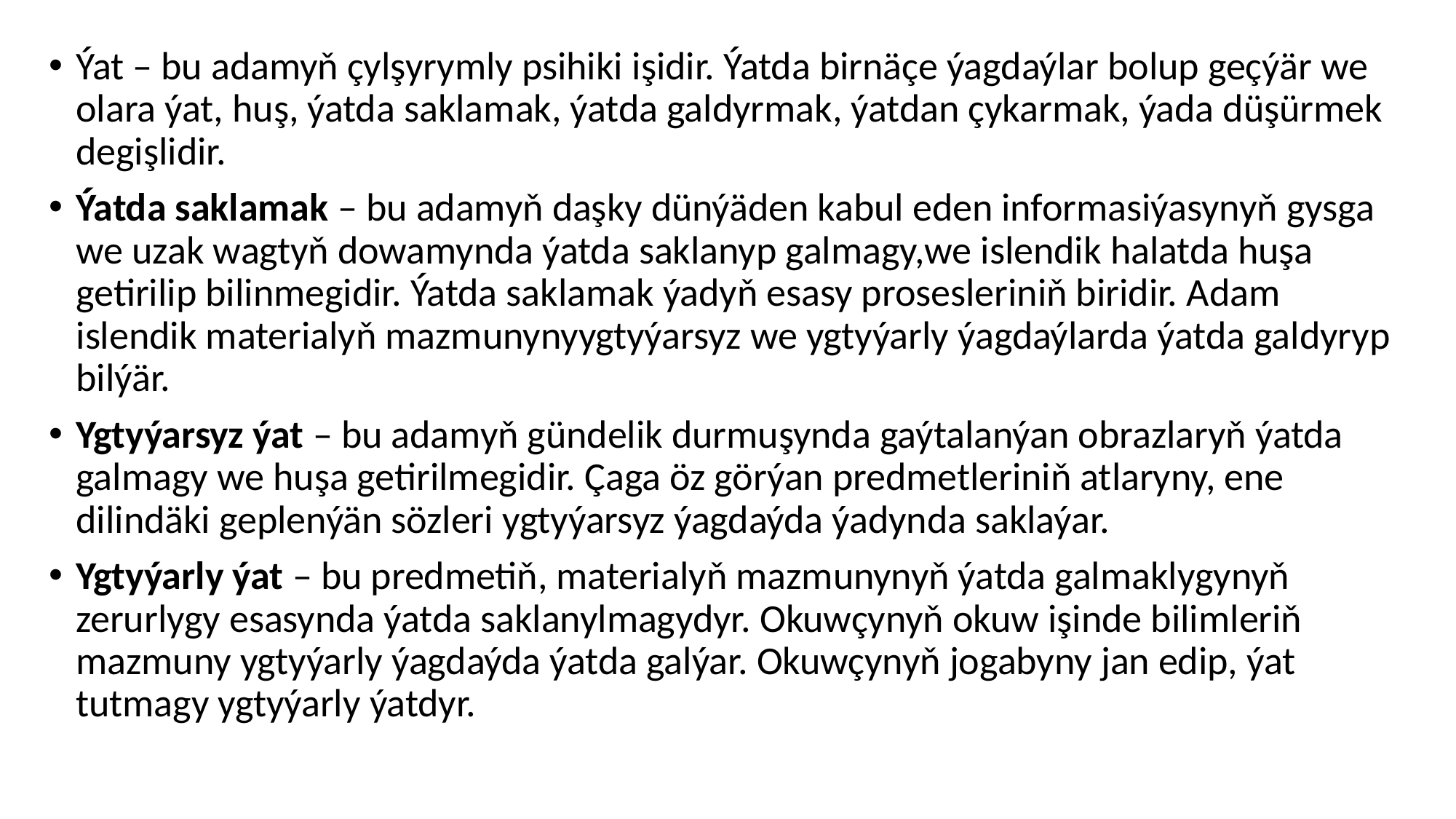

Ýat – bu adamyň çylşyrymly psihiki işidir. Ýatda birnäçe ýagdaýlar bolup geçýär we olara ýat, huş, ýatda saklamak, ýatda galdyrmak, ýatdan çykarmak, ýada düşürmek degişlidir.
Ýatda saklamak – bu adamyň daşky dünýäden kabul eden informasiýasynyň gysga we uzak wagtyň dowamynda ýatda saklanyp galmagy,we islendik halatda huşa getirilip bilinmegidir. Ýatda saklamak ýadyň esasy prosesleriniň biridir. Adam islendik materialyň mazmunynyygtyýarsyz we ygtyýarly ýagdaýlarda ýatda galdyryp bilýär.
Ygtyýarsyz ýat – bu adamyň gündelik durmuşynda gaýtalanýan obrazlaryň ýatda galmagy we huşa getirilmegidir. Çaga öz görýan predmetleriniň atlaryny, ene dilindäki geplenýän sözleri ygtyýarsyz ýagdaýda ýadynda saklaýar.
Ygtyýarly ýat – bu predmetiň, materialyň mazmunynyň ýatda galmaklygynyň zerurlygy esasynda ýatda saklanylmagydyr. Okuwçynyň okuw işinde bilimleriň mazmuny ygtyýarly ýagdaýda ýatda galýar. Okuwçynyň jogabyny jan edip, ýat tutmagy ygtyýarly ýatdyr.